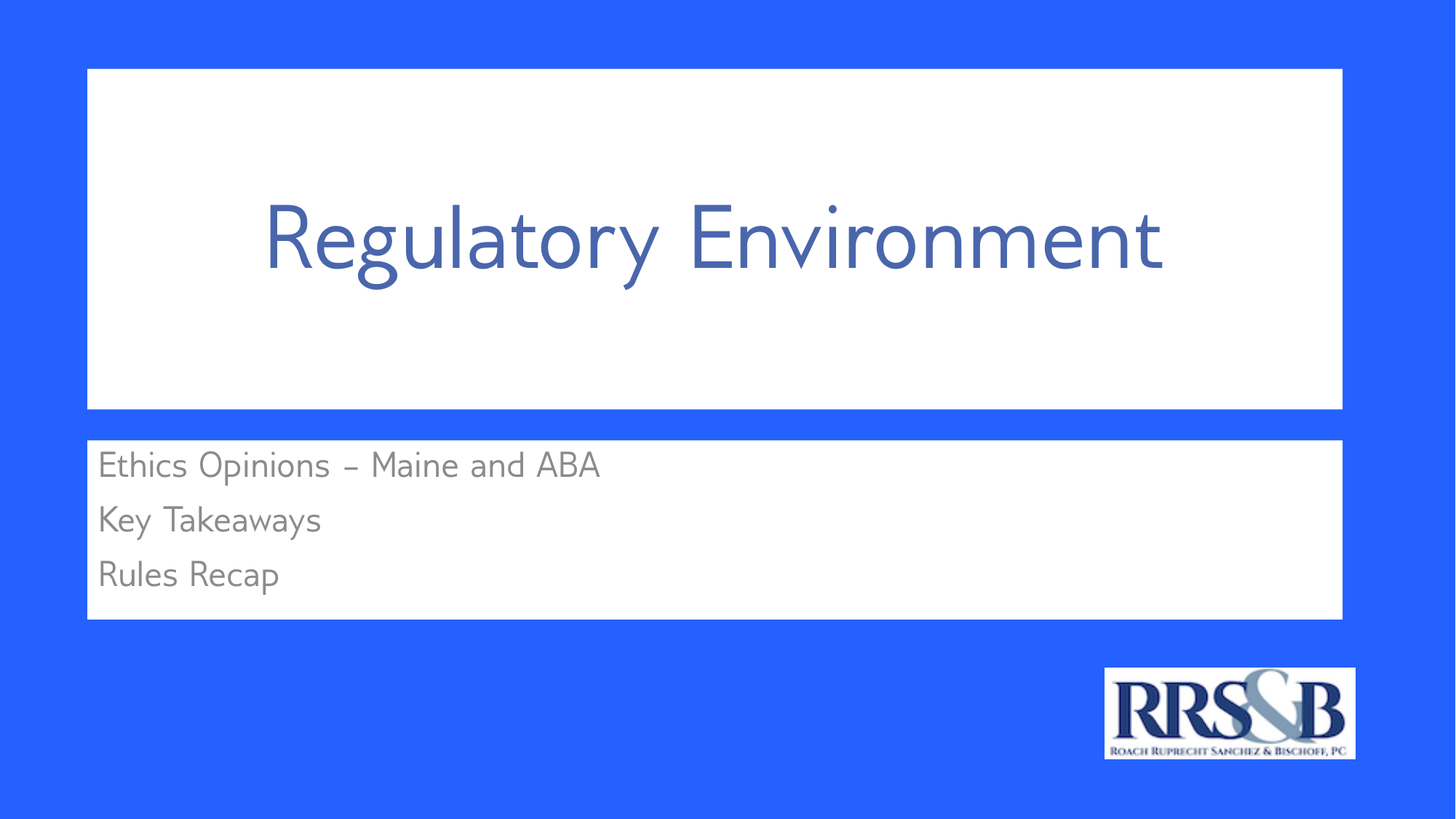

# Regulatory Environment
Ethics Opinions – Maine and ABA
Key Takeaways
Rules Recap